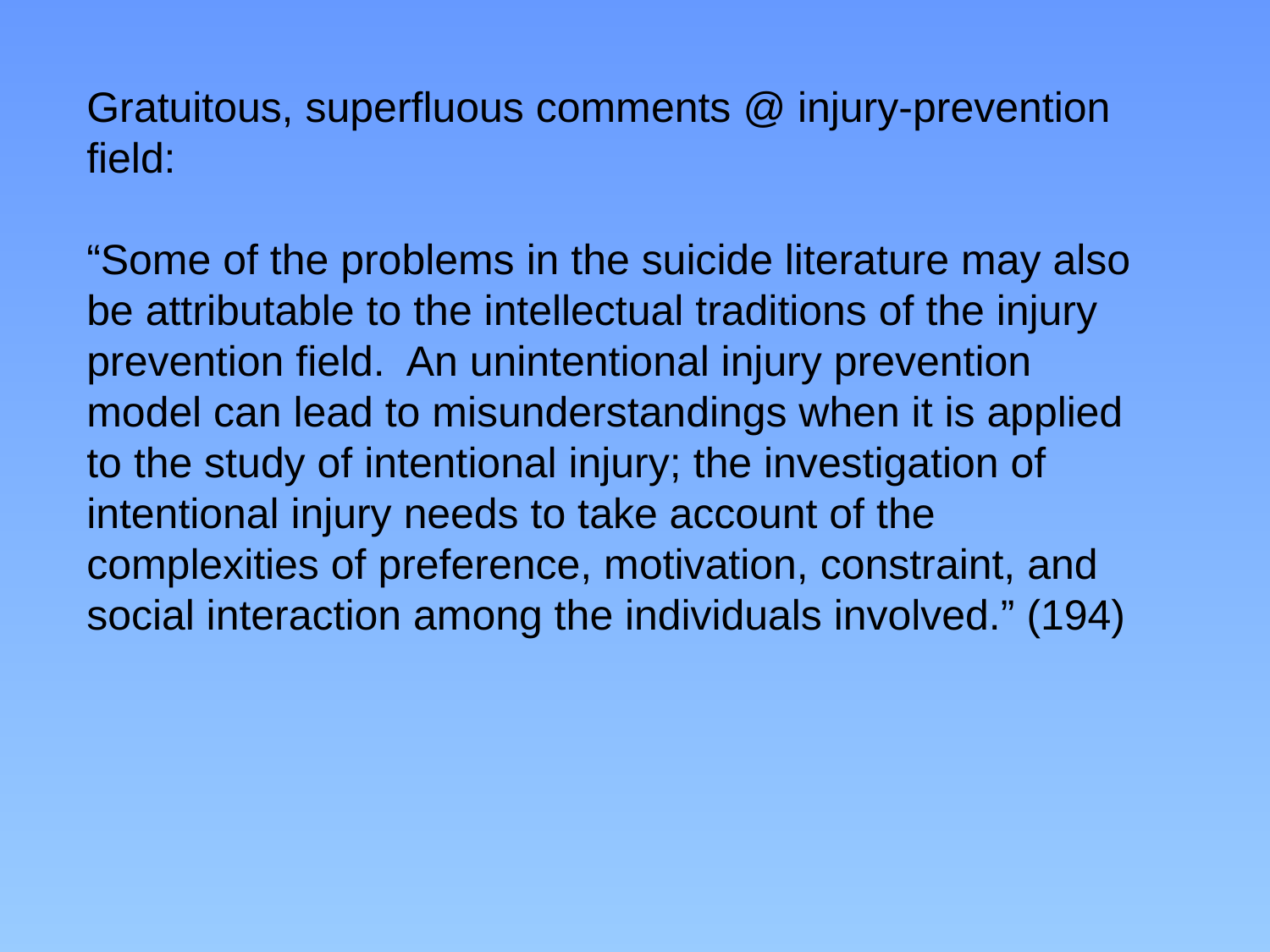

Gratuitous, superfluous comments @ injury-prevention field:

“Some of the problems in the suicide literature may also be attributable to the intellectual traditions of the injury prevention field.  An unintentional injury prevention model can lead to misunderstandings when it is applied to the study of intentional injury; the investigation of intentional injury needs to take account of the complexities of preference, motivation, constraint, and social interaction among the individuals involved.” (194)